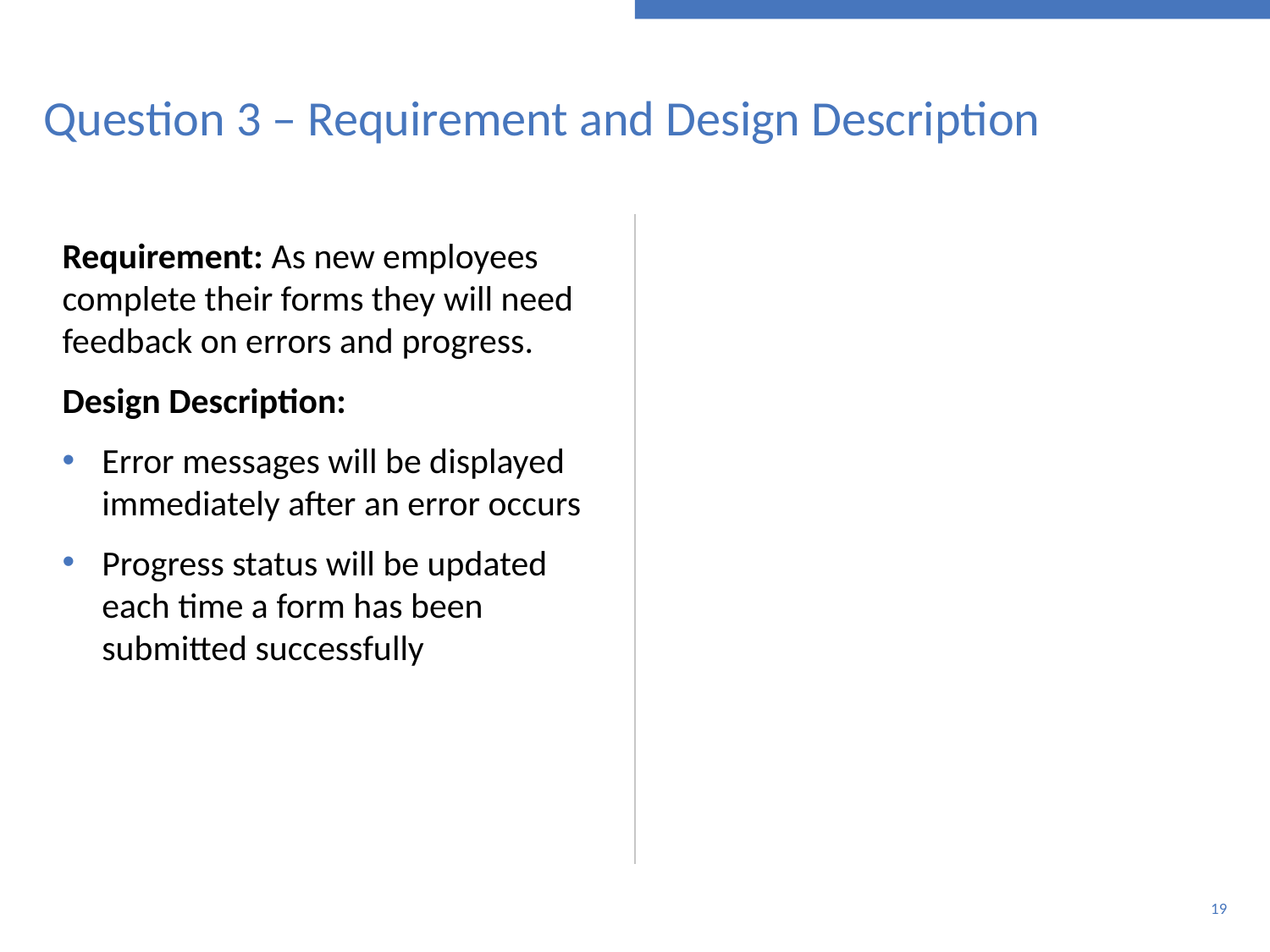

# Question 3 – Requirement and Design Description
Requirement: As new employees complete their forms they will need feedback on errors and progress.
Design Description:
Error messages will be displayed immediately after an error occurs
Progress status will be updated each time a form has been submitted successfully